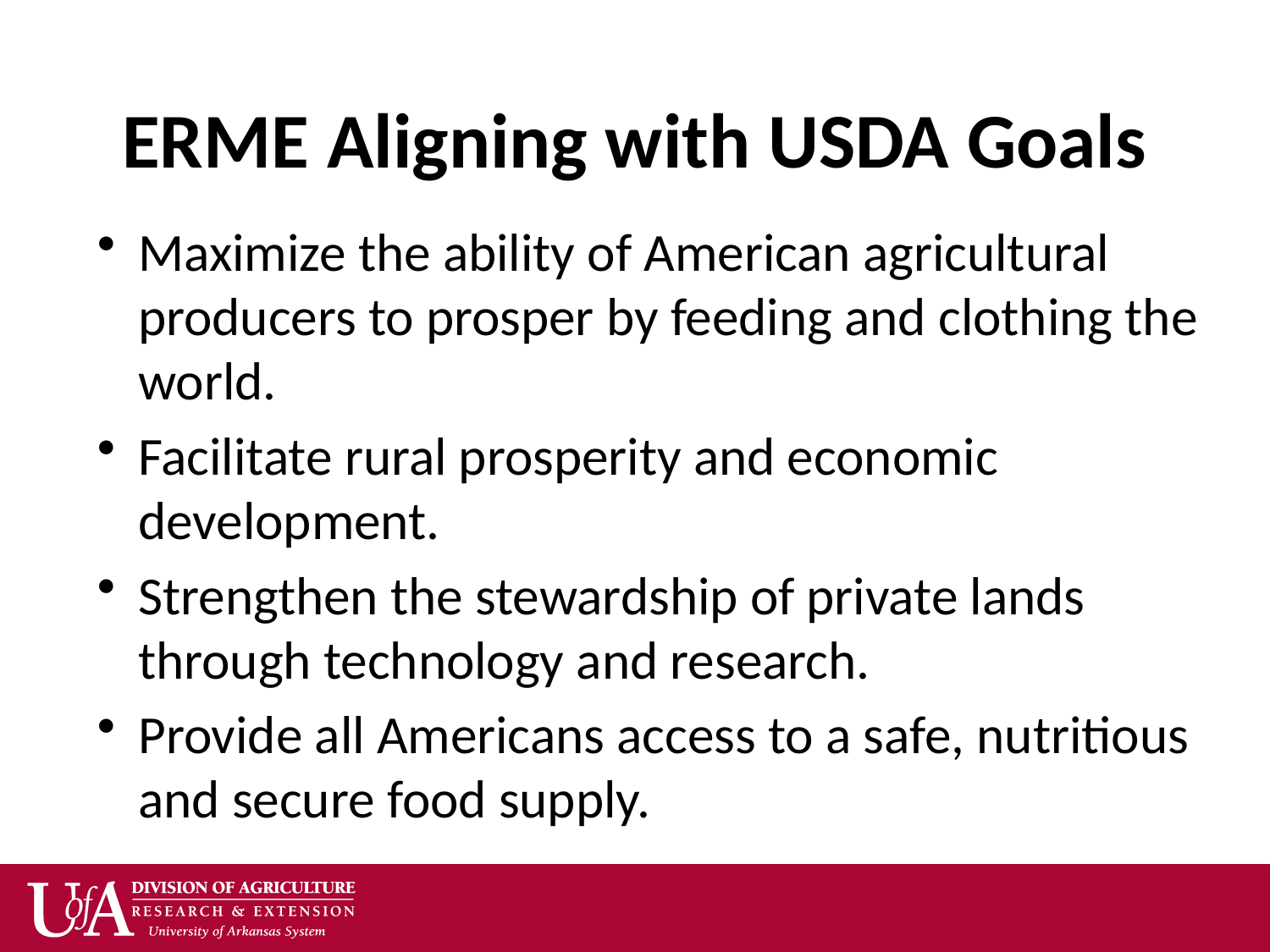

# ERME Aligning with USDA Goals
Maximize the ability of American agricultural producers to prosper by feeding and clothing the world.
Facilitate rural prosperity and economic development.
Strengthen the stewardship of private lands through technology and research.
Provide all Americans access to a safe, nutritious and secure food supply.